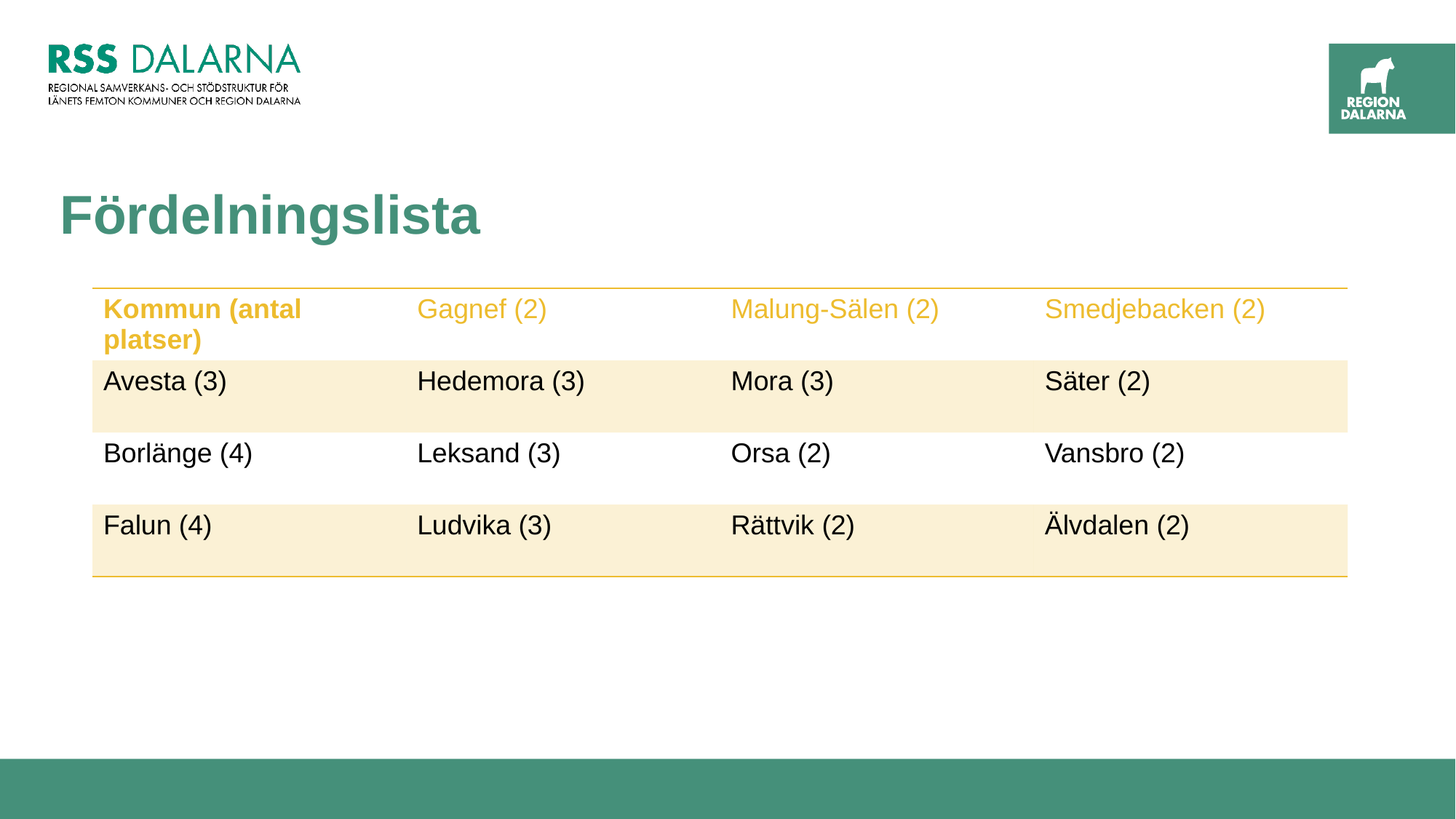

# Fördelningslista
| Kommun (antal platser) | Gagnef (2) | Malung-Sälen (2) | Smedjebacken (2) |
| --- | --- | --- | --- |
| Avesta (3) | Hedemora (3) | Mora (3) | Säter (2) |
| Borlänge (4) | Leksand (3) | Orsa (2) | Vansbro (2) |
| Falun (4) | Ludvika (3) | Rättvik (2) | Älvdalen (2) |